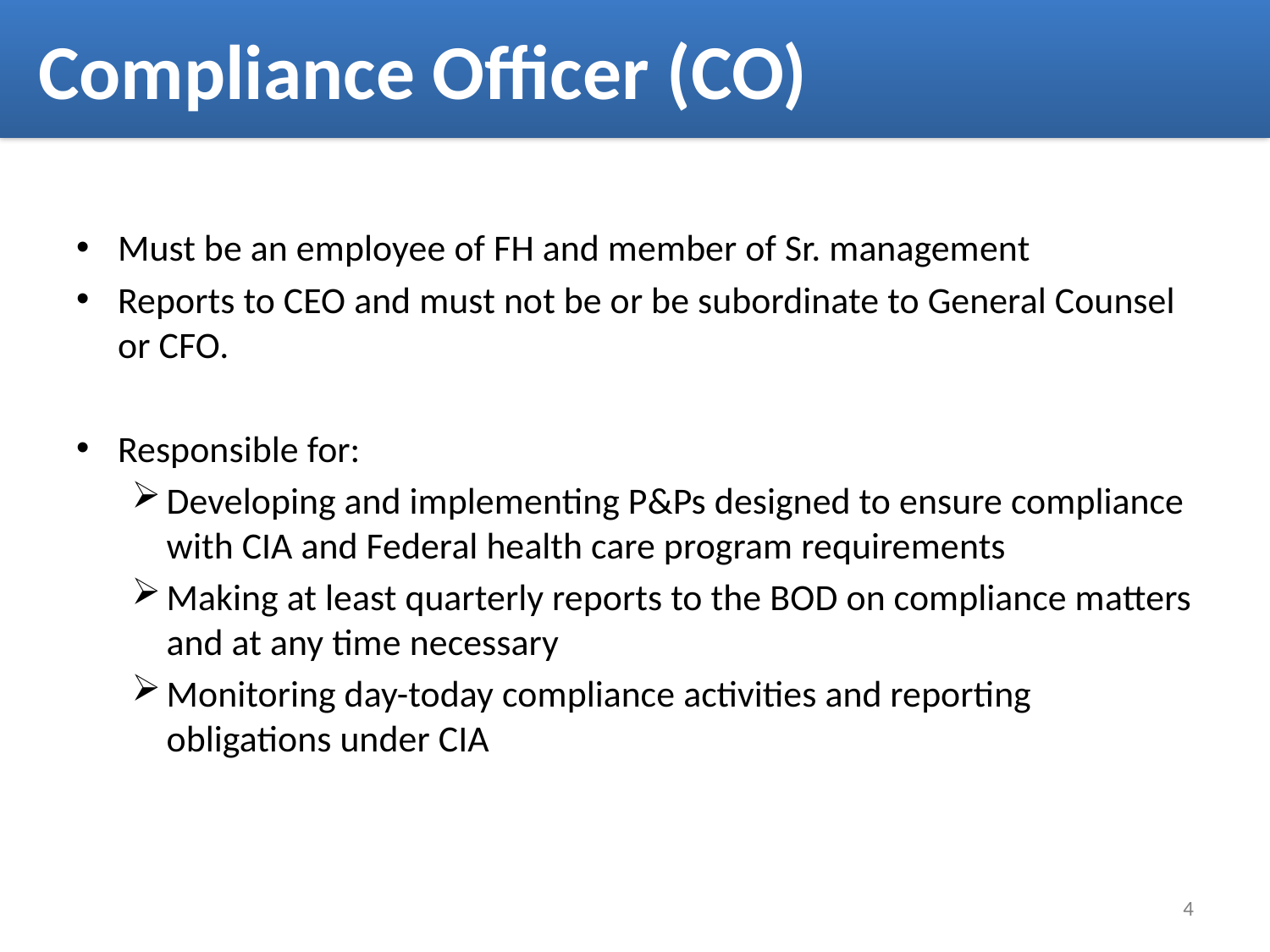

Compliance Officer (CO)

Must be an employee of FH and member of Sr. management
Reports to CEO and must not be or be subordinate to General Counsel or CFO.

Responsible for:
Developing and implementing P&Ps designed to ensure compliance with CIA and Federal health care program requirements
Making at least quarterly reports to the BOD on compliance matters and at any time necessary
Monitoring day-today compliance activities and reporting obligations under CIA

4